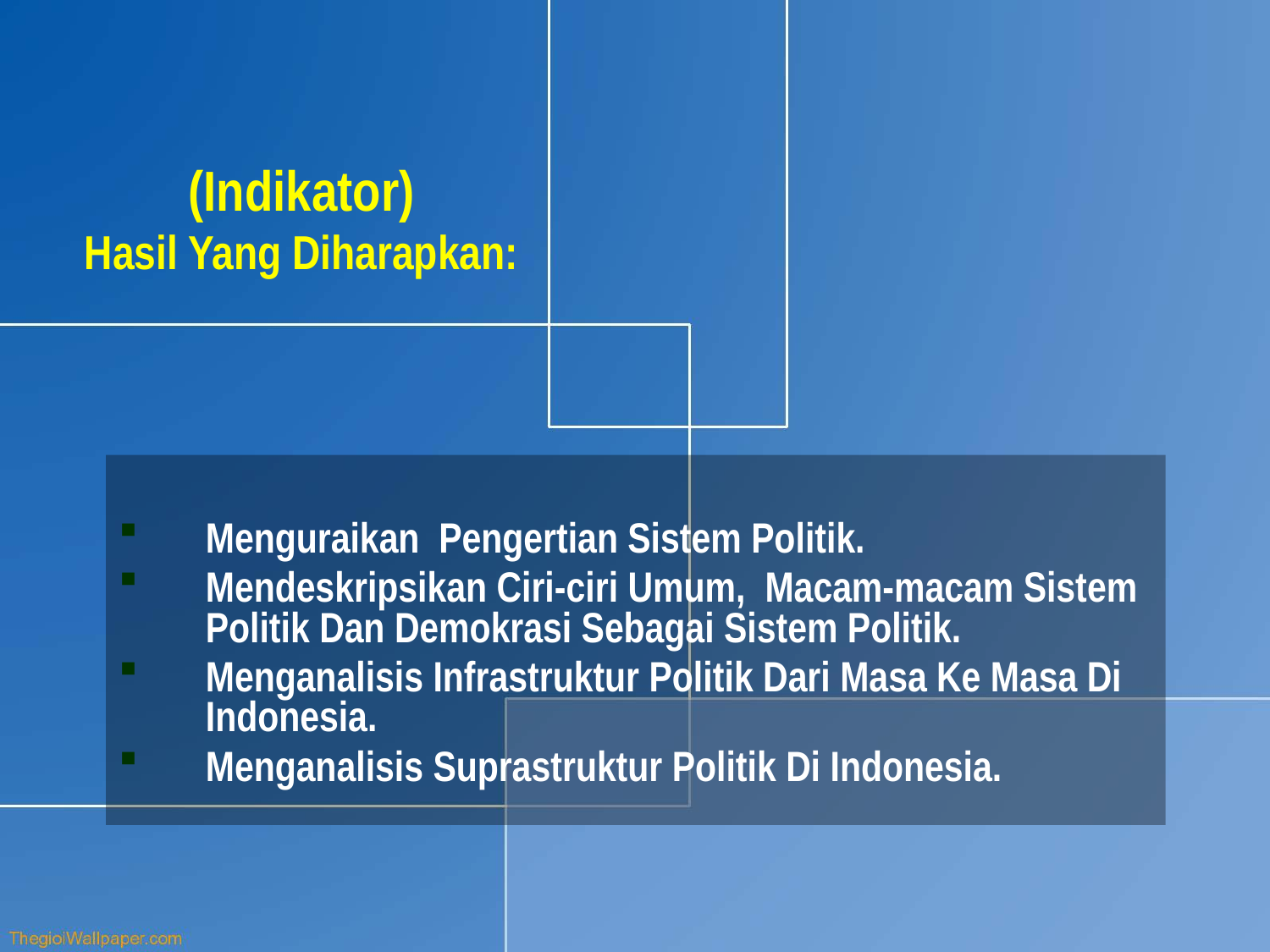

# (Indikator) Hasil Yang Diharapkan:

Menguraikan  Pengertian Sistem Politik.
Mendeskripsikan Ciri-ciri Umum,  Macam-macam Sistem Politik Dan Demokrasi Sebagai Sistem Politik.
Menganalisis Infrastruktur Politik Dari Masa Ke Masa Di Indonesia.
Menganalisis Suprastruktur Politik Di Indonesia.